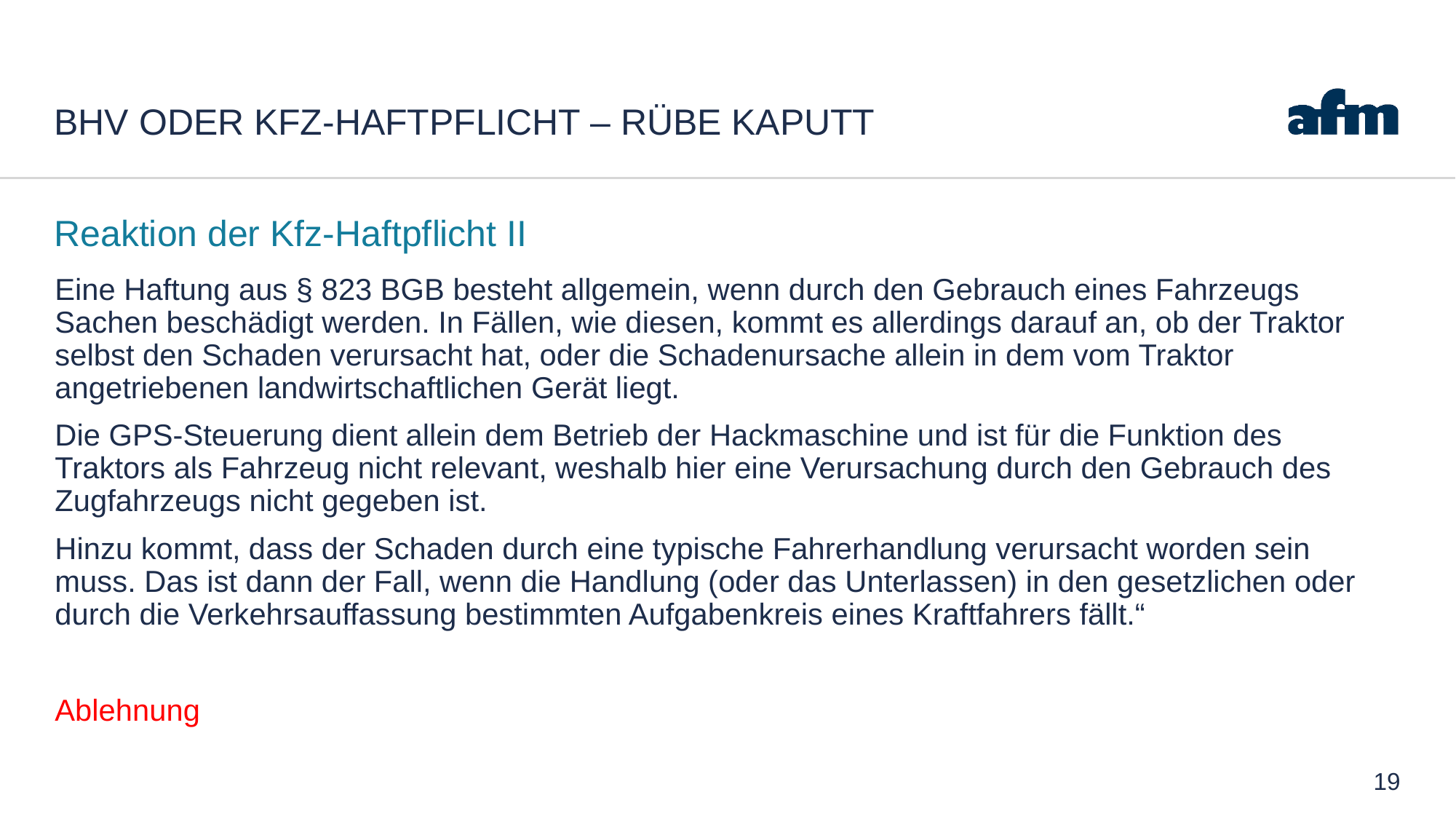

# BHV oder Kfz-Haftpflicht – rübe kaputt
Reaktion der Kfz-Haftpflicht II
Eine Haftung aus § 823 BGB besteht allgemein, wenn durch den Gebrauch eines Fahrzeugs Sachen beschädigt werden. In Fällen, wie diesen, kommt es allerdings darauf an, ob der Traktor selbst den Schaden verursacht hat, oder die Schadenursache allein in dem vom Traktor angetriebenen landwirtschaftlichen Gerät liegt.
Die GPS-Steuerung dient allein dem Betrieb der Hackmaschine und ist für die Funktion des Traktors als Fahrzeug nicht relevant, weshalb hier eine Verursachung durch den Gebrauch des Zugfahrzeugs nicht gegeben ist.
Hinzu kommt, dass der Schaden durch eine typische Fahrerhandlung verursacht worden sein muss. Das ist dann der Fall, wenn die Handlung (oder das Unterlassen) in den gesetzlichen oder durch die Verkehrsauffassung bestimmten Aufgabenkreis eines Kraftfahrers fällt.“

Ablehnung

19